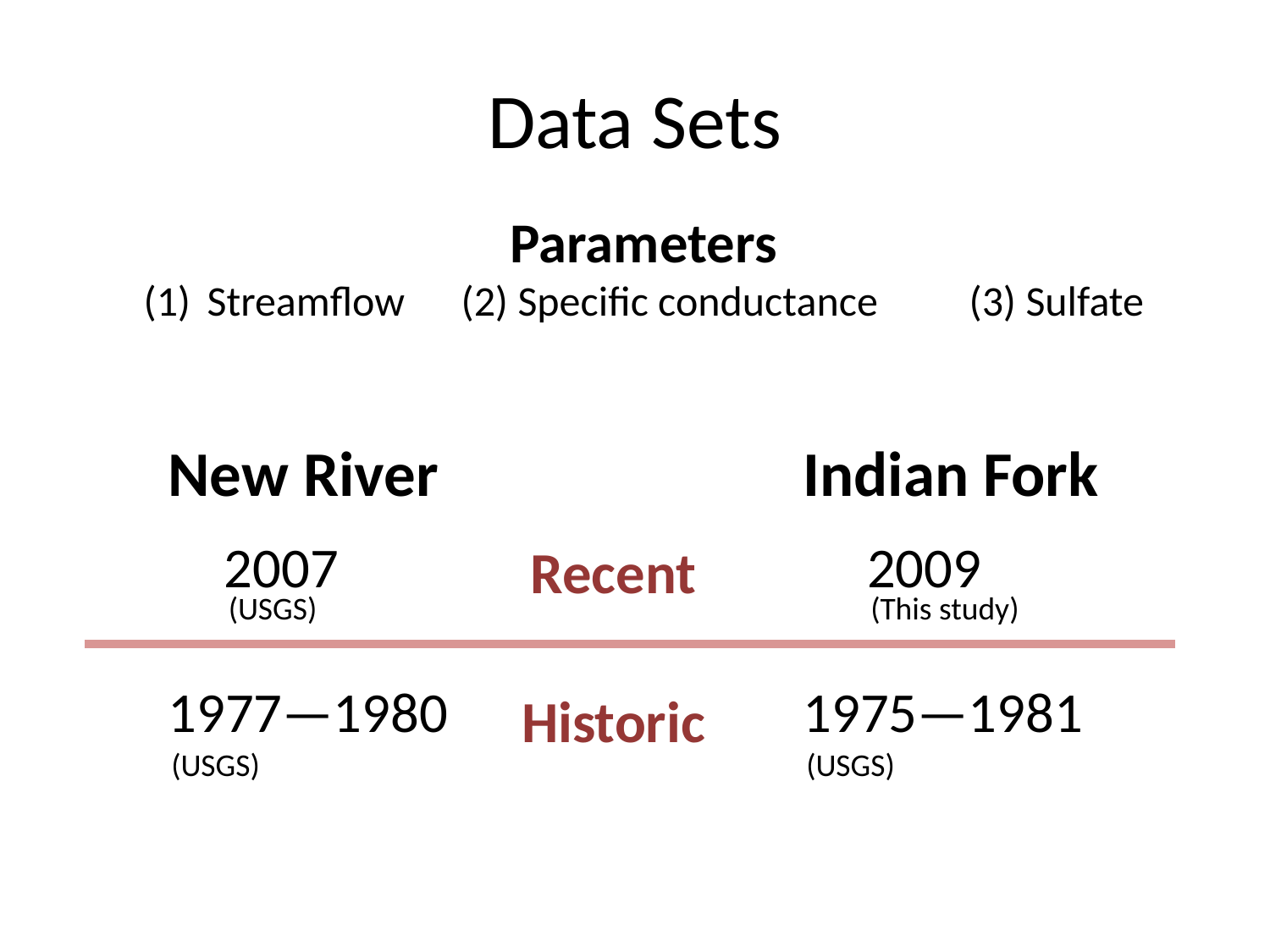

# Data Sets
Parameters
Streamflow 	(2) Specific conductance 	(3) Sulfate
New River			Indian Fork
2007					 2009
Recent
(USGS)					 (This study)
1977—1980 			1975—1981
Historic
(USGS) 					(USGS)